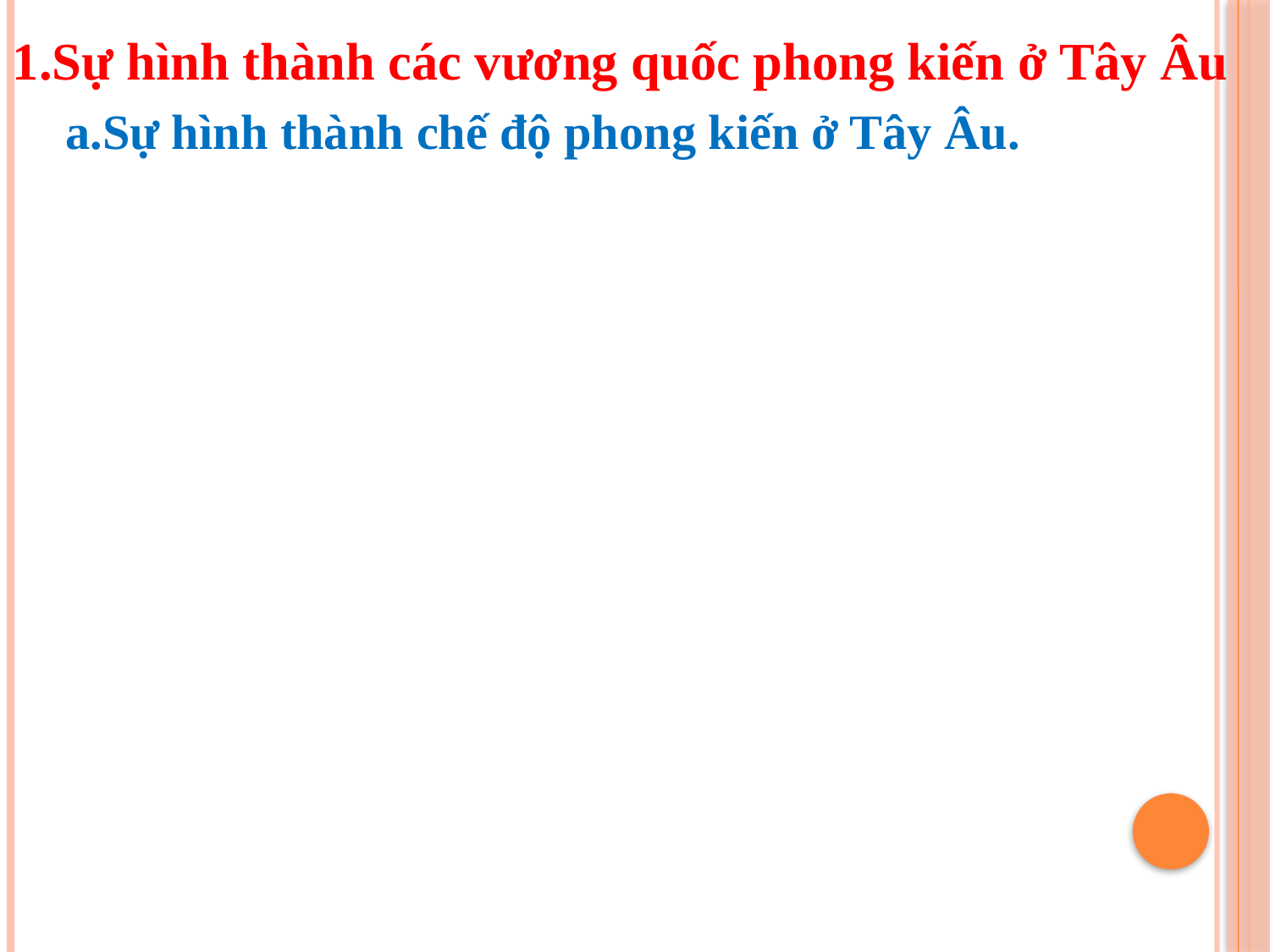

1.Sự hình thành các vương quốc phong kiến ở Tây Âu

a.Sự hình thành chế độ phong kiến ở Tây Âu.